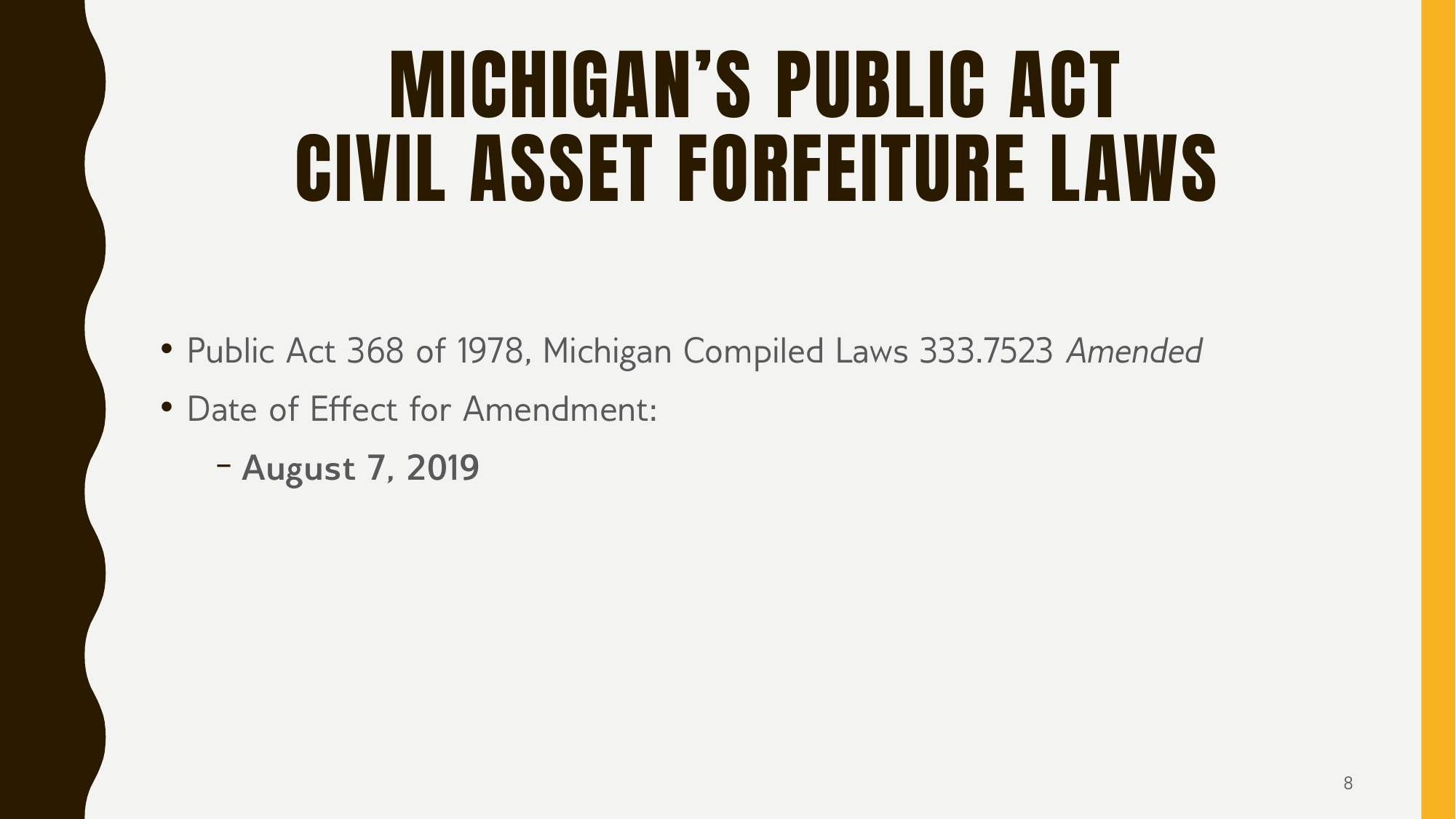

# Michigan’s PUBLIC ACT civil asset forfeiture laws

Public Act 368 of 1978, Michigan Compiled Laws 333.7523 Amended
Date of Effect for Amendment:
August 7, 2019

8